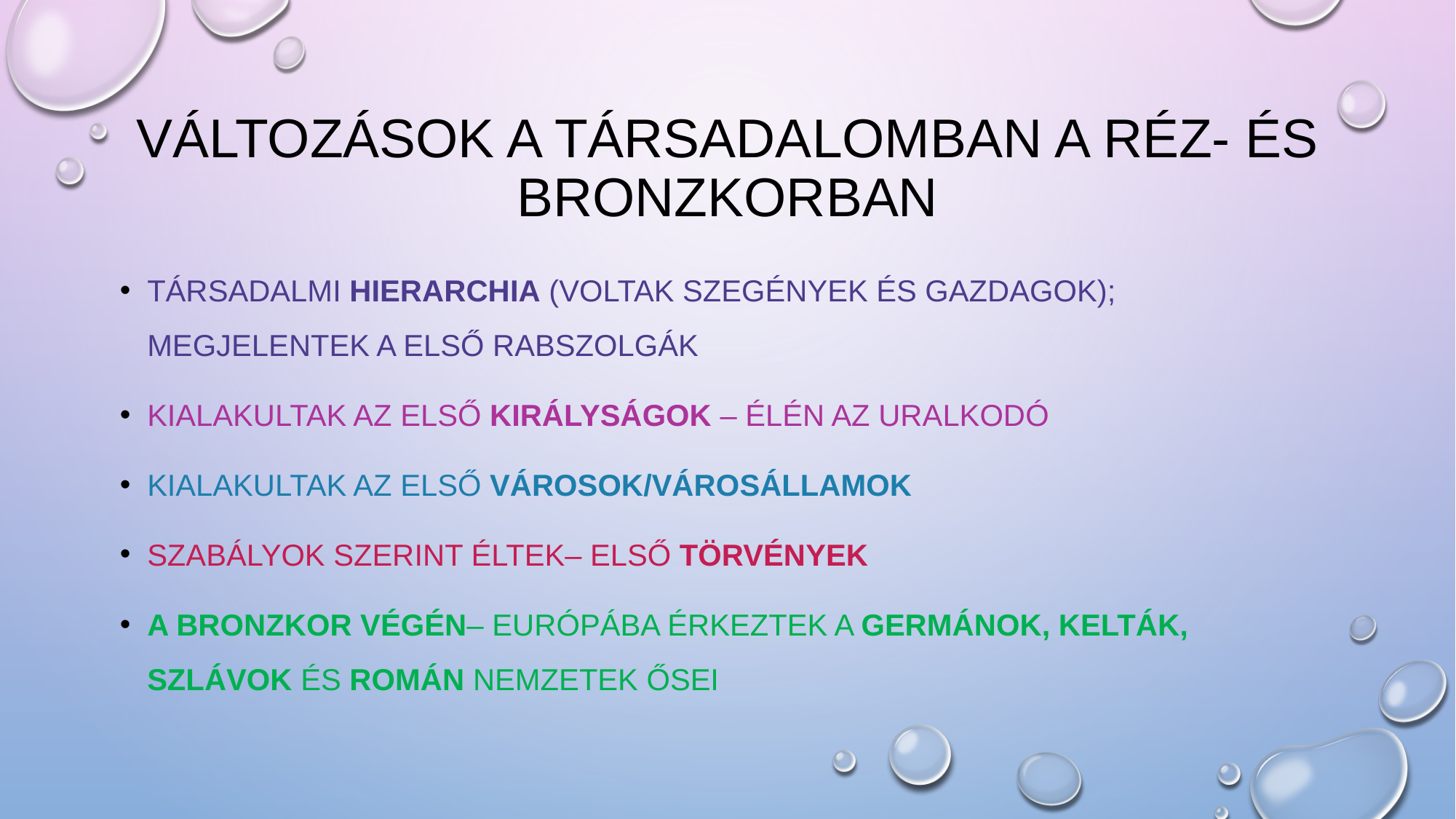

# Változások a társadalomban a réz- és Bronzkorban
Társadalmi hierarchia (voltak szegények és gazdagok); megjelentek a első rabszolgák
Kialakultak az első királyságok – élén az uralkodó
Kialakultak az első városok/városállamok
Szabályok szerint éltek– első törvények
A bronzkor végén– Európába érkeztek a Germánok, kelták, szlávok és román nemzetek ősei